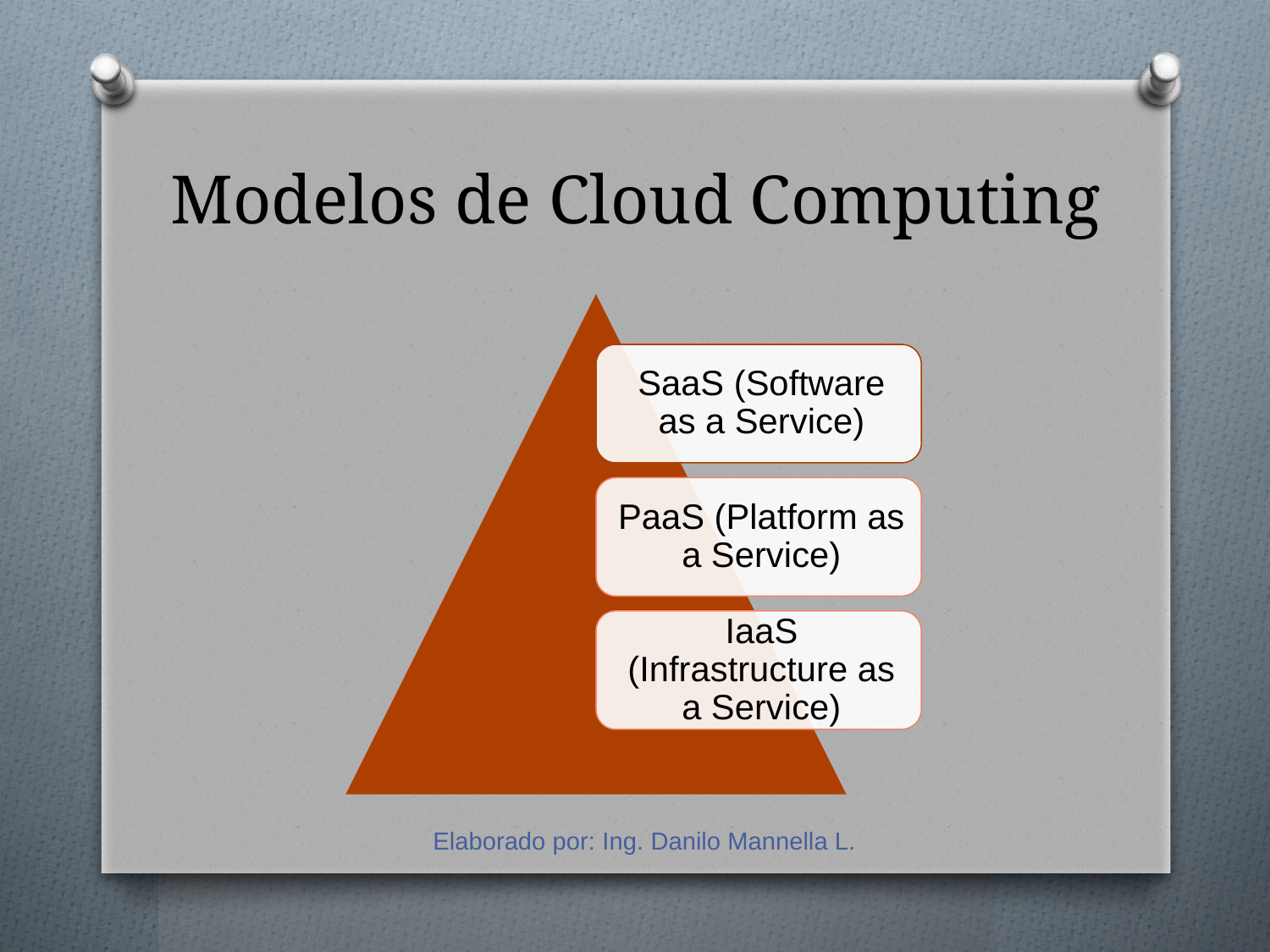

# Modelos de Cloud Computing
SaaS (Software as a Service)
PaaS (Platform as a Service)
IaaS (Infrastructure as a Service)
Elaborado por: Ing. Danilo Mannella L.